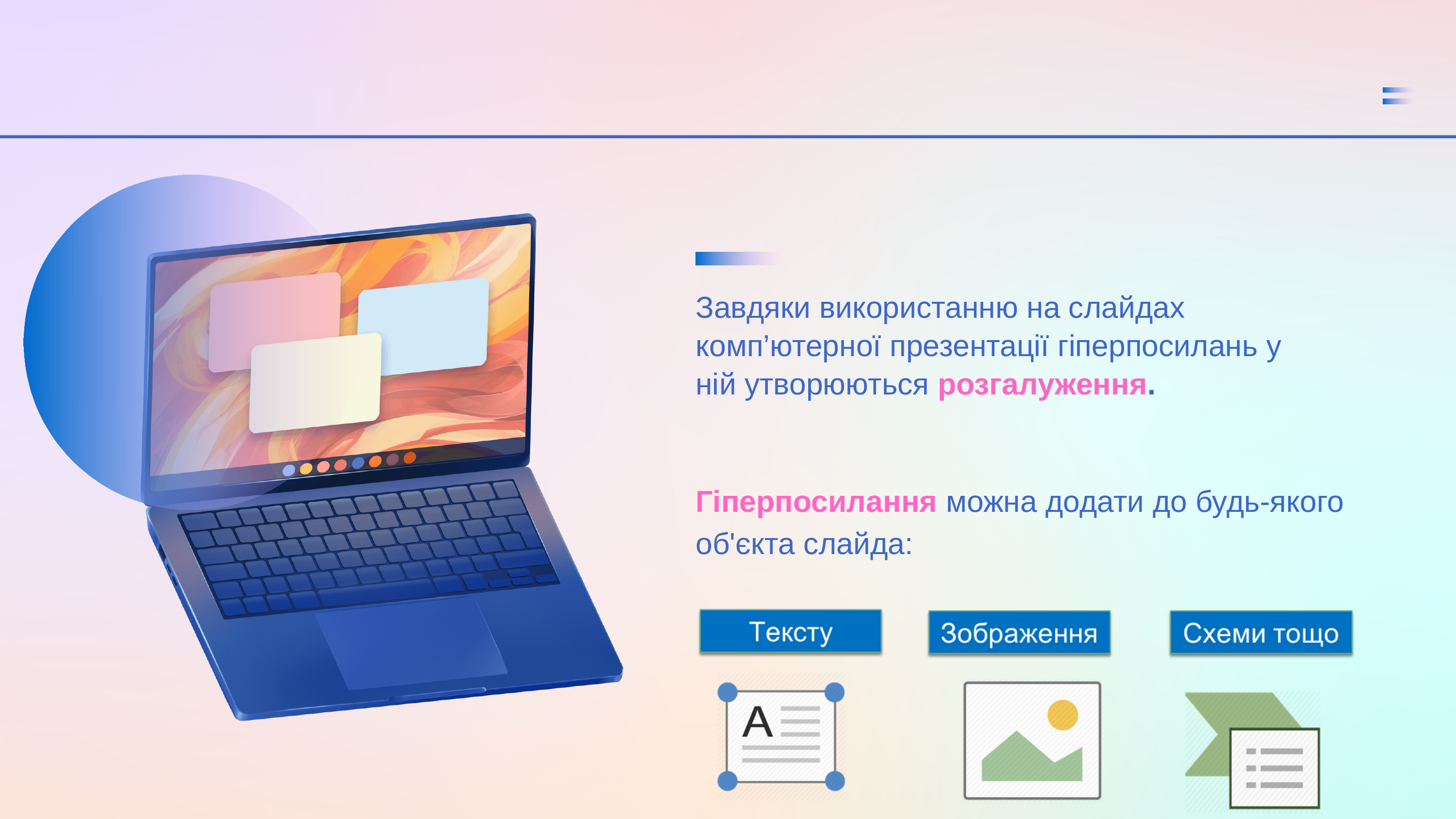

Завдяки використанню на слайдах комп’ютерної презентації гіперпосилань у ній утворюються розгалуження.

Гіперпосилання можна додати до будь-якого об'єкта слайда: